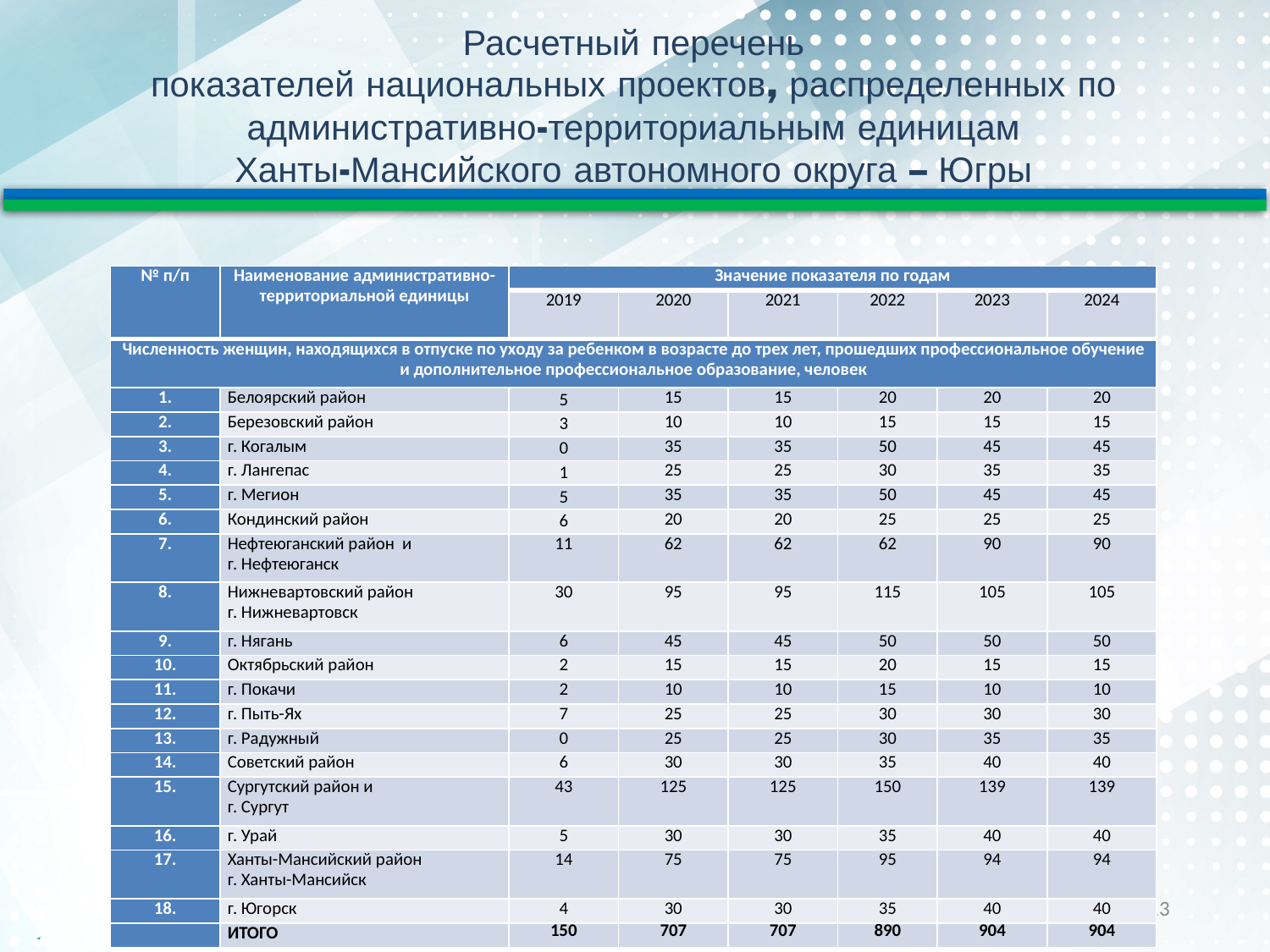

Расчетный перечень
показателей национальных проектов, распределенных по административно-территориальным единицам
Ханты-Мансийского автономного округа – Югры

| № п/п | Наименование административно- территориальной единицы | Значение показателя по годам |  |  |  |  |  |
| --- | --- | --- | --- | --- | --- | --- | --- |
|  |  | 2019 | 2020 | 2021 | 2022 | 2023 | 2024 |
| Численность женщин, находящихся в отпуске по уходу за ребенком в возрасте до трех лет, прошедших профессиональное обучение и дополнительное профессиональное образование, человек |  |  |  |  |  |  |  |
| 1. | Белоярский район | 5 | 15 | 15 | 20 | 20 | 20 |
| 2. | Березовский район | 3 | 10 | 10 | 15 | 15 | 15 |
| 3. | г. Когалым | 0 | 35 | 35 | 50 | 45 | 45 |
| 4. | г. Лангепас | 1 | 25 | 25 | 30 | 35 | 35 |
| 5. | г. Мегион | 5 | 35 | 35 | 50 | 45 | 45 |
| 6. | Кондинский район | 6 | 20 | 20 | 25 | 25 | 25 |
| 7. | Нефтеюганский район и г. Нефтеюганск | 11 | 62 | 62 | 62 | 90 | 90 |
| 8. | Нижневартовский район г. Нижневартовск | 30 | 95 | 95 | 115 | 105 | 105 |
| 9. | г. Нягань | 6 | 45 | 45 | 50 | 50 | 50 |
| 10. | Октябрьский район | 2 | 15 | 15 | 20 | 15 | 15 |
| 11. | г. Покачи | 2 | 10 | 10 | 15 | 10 | 10 |
| 12. | г. Пыть-Ях | 7 | 25 | 25 | 30 | 30 | 30 |
| 13. | г. Радужный | 0 | 25 | 25 | 30 | 35 | 35 |
| 14. | Советский район | 6 | 30 | 30 | 35 | 40 | 40 |
| 15. | Сургутский район и г. Сургут | 43 | 125 | 125 | 150 | 139 | 139 |
| 16. | г. Урай | 5 | 30 | 30 | 35 | 40 | 40 |
| 17. | Ханты-Мансийский район г. Ханты-Мансийск | 14 | 75 | 75 | 95 | 94 | 94 |
| 18. | г. Югорск | 4 | 30 | 30 | 35 | 40 | 40 |
|  | ИТОГО | 150 | 707 | 707 | 890 | 904 | 904 |
13